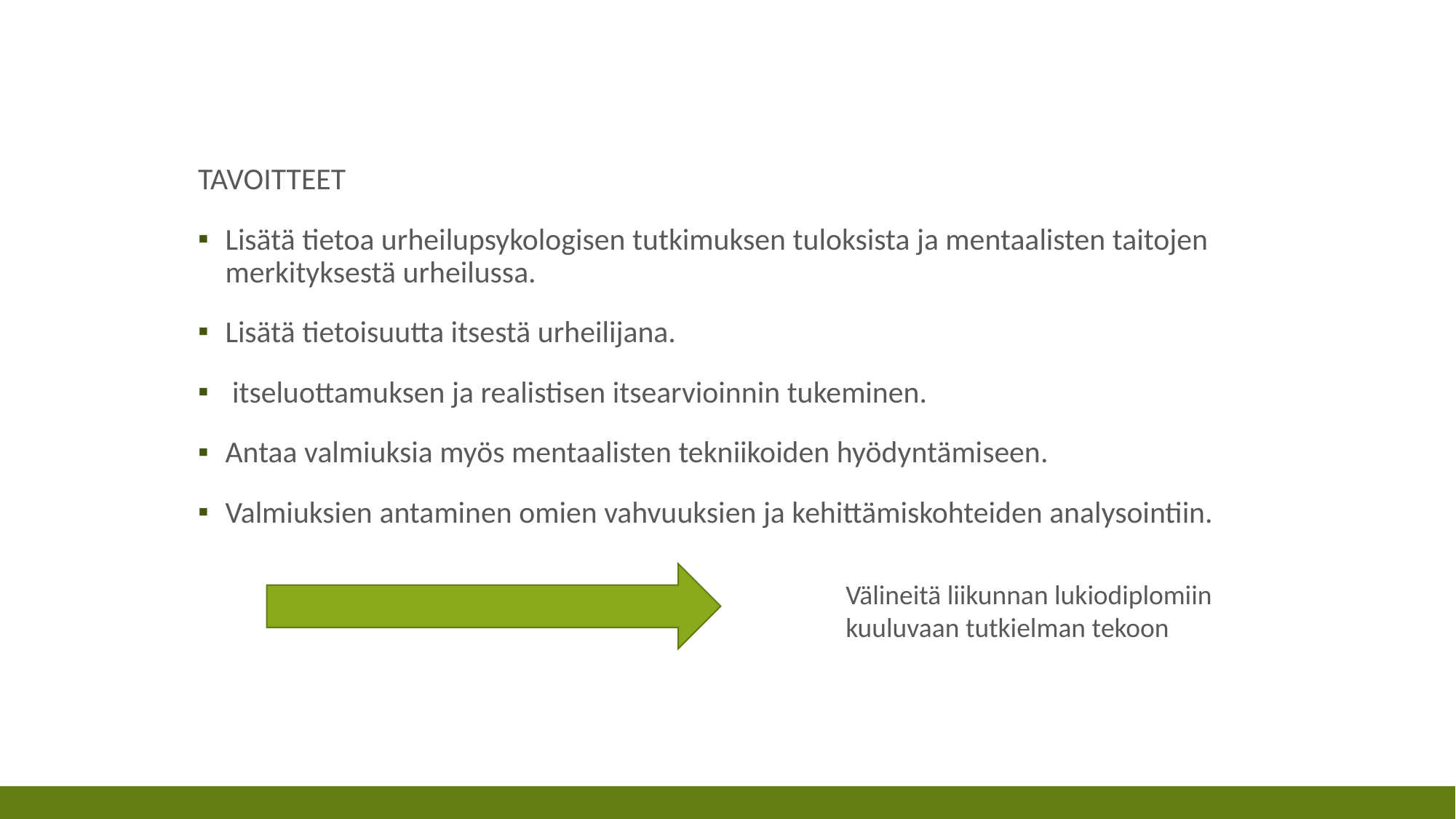

TAVOITTEET
Lisätä tietoa urheilupsykologisen tutkimuksen tuloksista ja mentaalisten taitojen merkityksestä urheilussa.
Lisätä tietoisuutta itsestä urheilijana.
 itseluottamuksen ja realistisen itsearvioinnin tukeminen.
Antaa valmiuksia myös mentaalisten tekniikoiden hyödyntämiseen.
Valmiuksien antaminen omien vahvuuksien ja kehittämiskohteiden analysointiin.

Välineitä liikunnan lukiodiplomiin kuuluvaan tutkielman tekoon